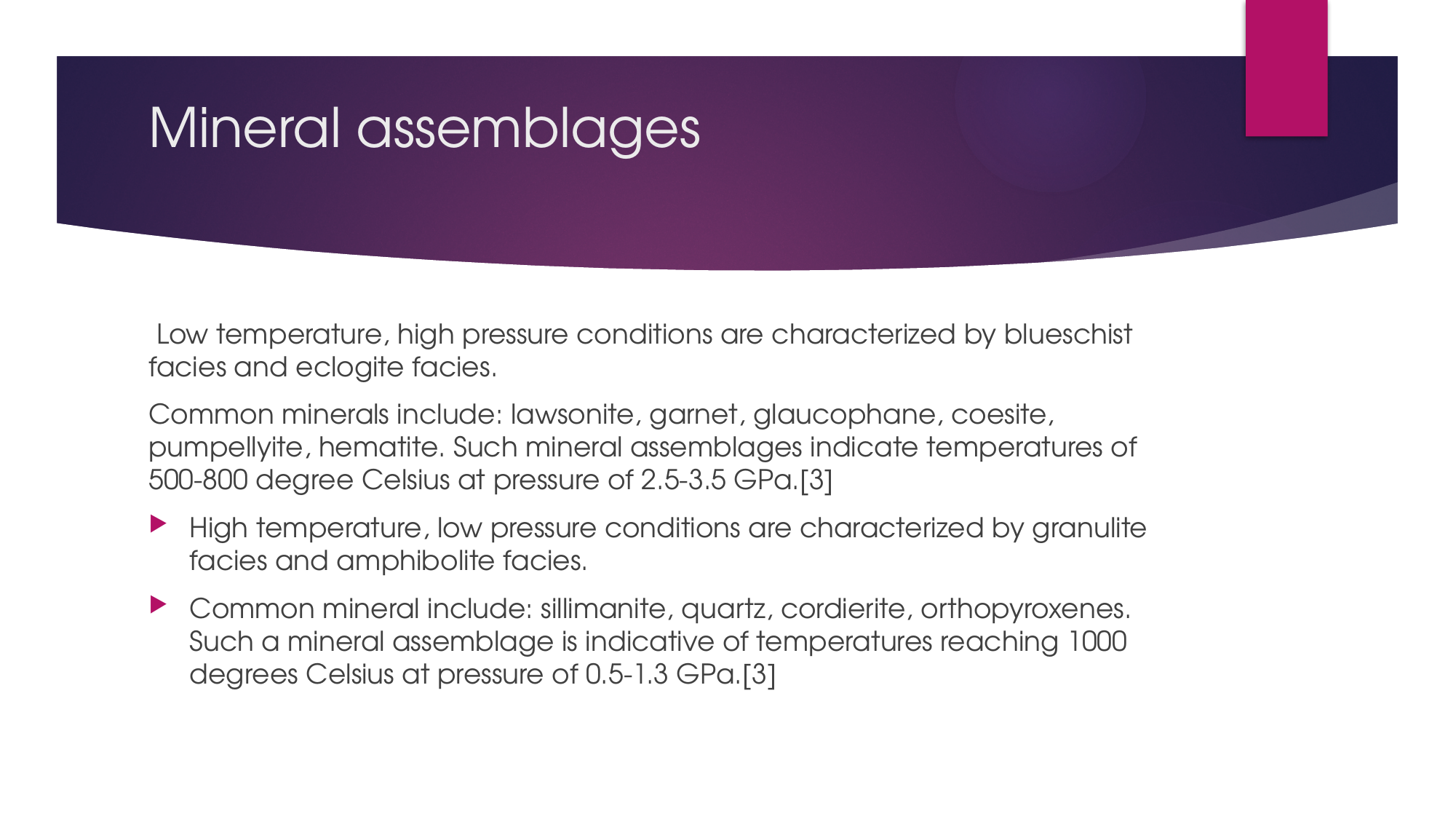

# Mineral assemblages
 Low temperature, high pressure conditions are characterized by blueschist facies and eclogite facies.
Common minerals include: lawsonite, garnet, glaucophane, coesite, pumpellyite, hematite. Such mineral assemblages indicate temperatures of 500-800 degree Celsius at pressure of 2.5-3.5 GPa.[3]
High temperature, low pressure conditions are characterized by granulite facies and amphibolite facies.
Common mineral include: sillimanite, quartz, cordierite, orthopyroxenes. Such a mineral assemblage is indicative of temperatures reaching 1000 degrees Celsius at pressure of 0.5-1.3 GPa.[3]